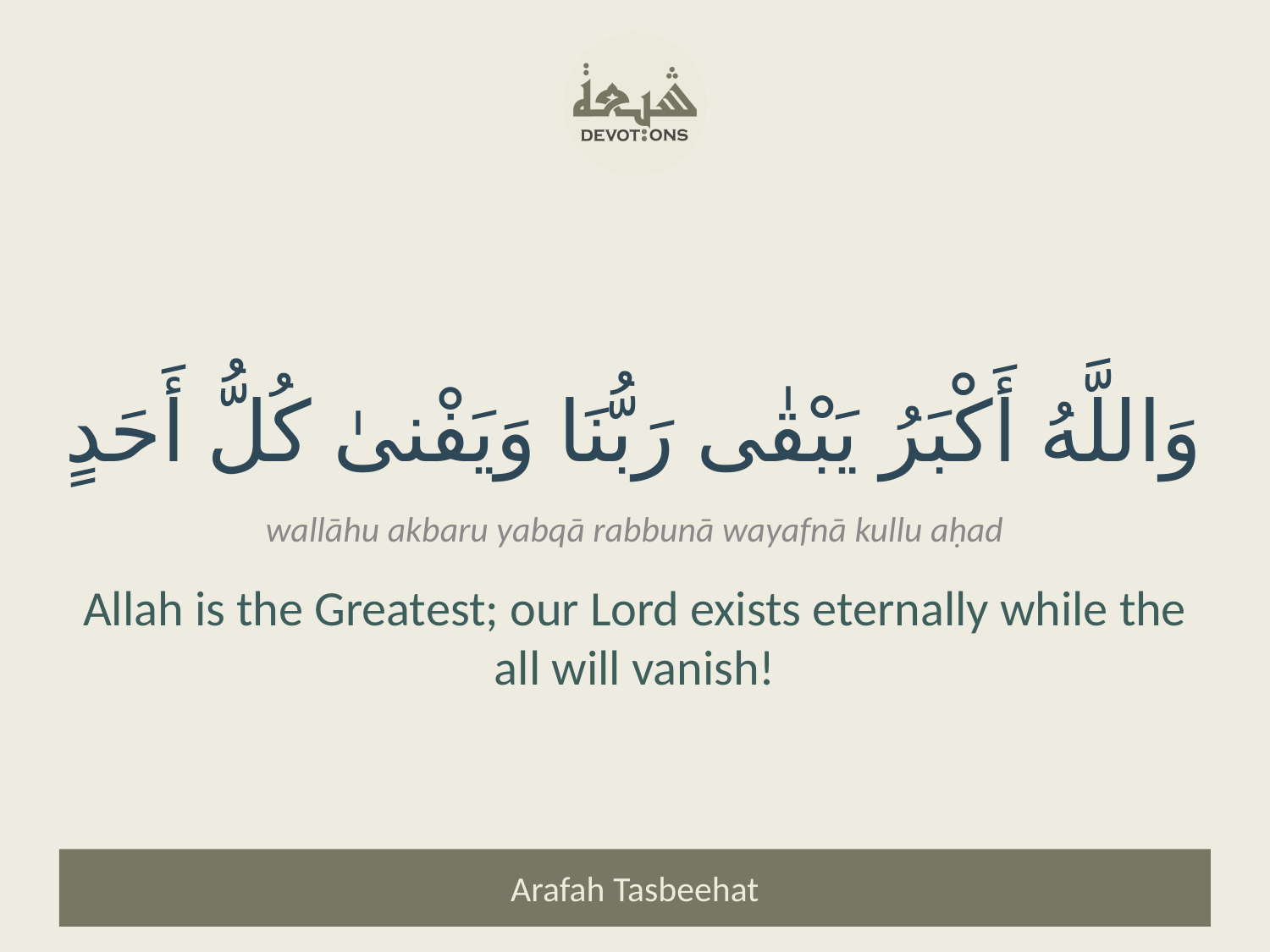

وَاللَّهُ أَكْبَرُ يَبْقٰى رَبُّنَا وَيَفْنىٰ كُلُّ أَحَدٍ
wallāhu akbaru yabqā rabbunā wayafnā kullu aḥad
Allah is the Greatest; our Lord exists eternally while the all will vanish!
Arafah Tasbeehat